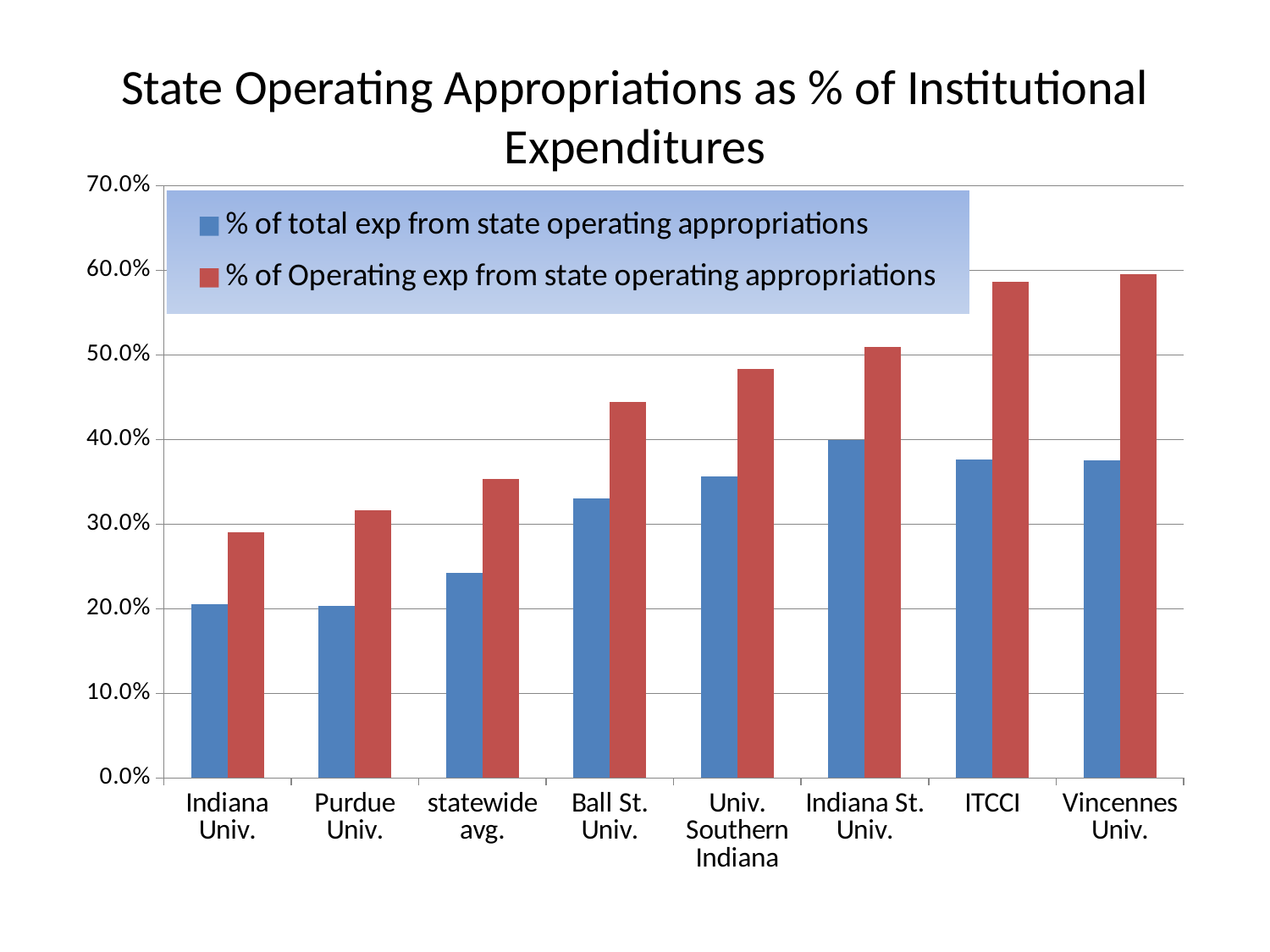

# State Operating Appropriations as % of Institutional Expenditures

### Chart

| Category | % of total exp from state operating appropriations | % of Operating exp from state operating appropriations |
|---|---|---|
| Indiana Univ. | 0.20503278837837524 | 0.2903330160461525 |
| Purdue Univ. | 0.20319299244975905 | 0.3167073964198258 |
| statewide avg. | 0.24204048387158286 | 0.3532860965894951 |
| Ball St. Univ. | 0.33078988764529793 | 0.44412247271172606 |
| Univ. Southern Indiana | 0.3569201338297473 | 0.4838431825695133 |
| Indiana St. Univ. | 0.399135428130609 | 0.5098271532366279 |
| ITCCI | 0.37614737679972887 | 0.5870032856713889 |
| Vincennes Univ. | 0.3751015890003208 | 0.5957351424415013 |